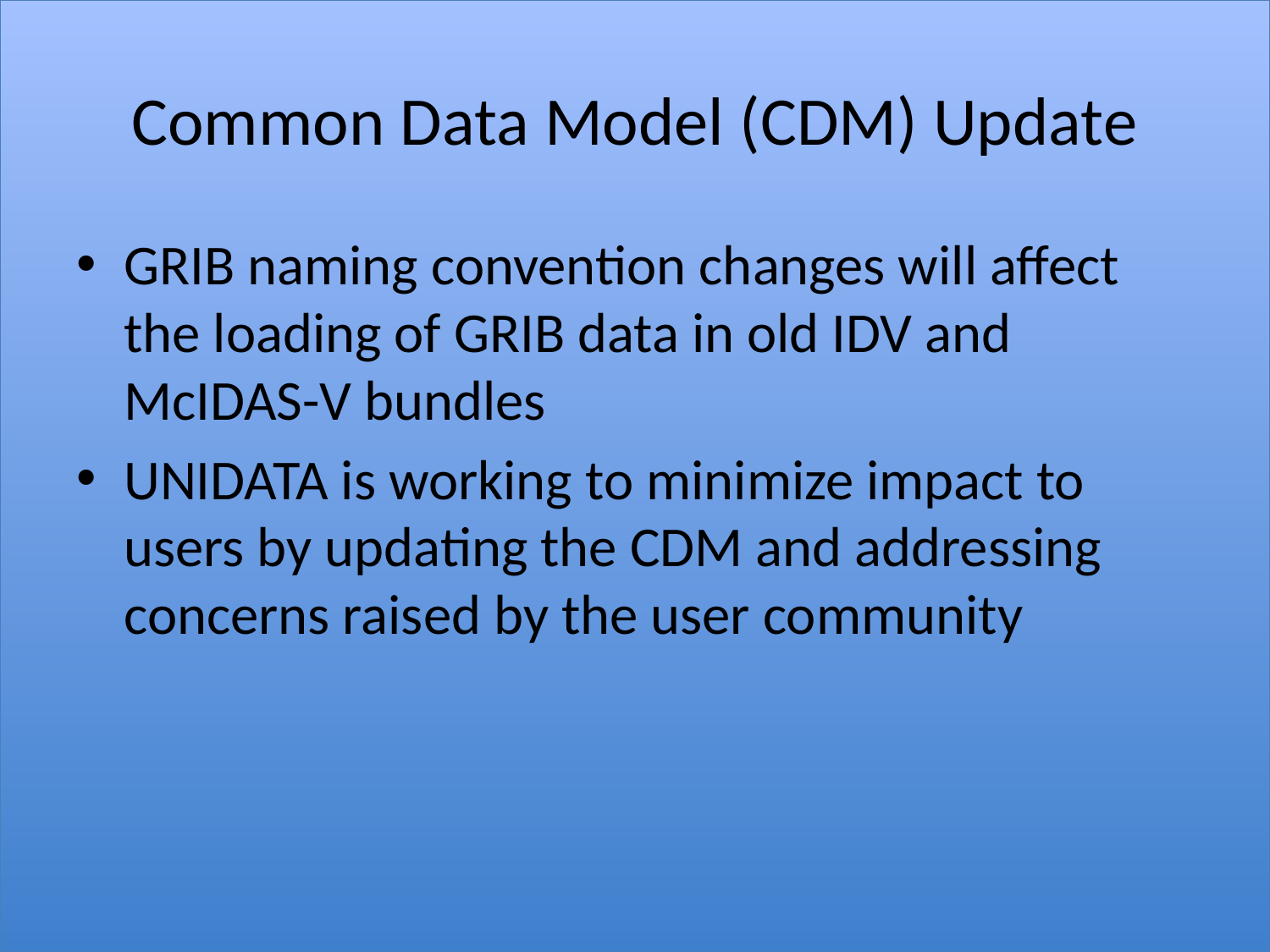

# Common Data Model (CDM) Update
GRIB naming convention changes will affect the loading of GRIB data in old IDV and McIDAS-V bundles
UNIDATA is working to minimize impact to users by updating the CDM and addressing concerns raised by the user community